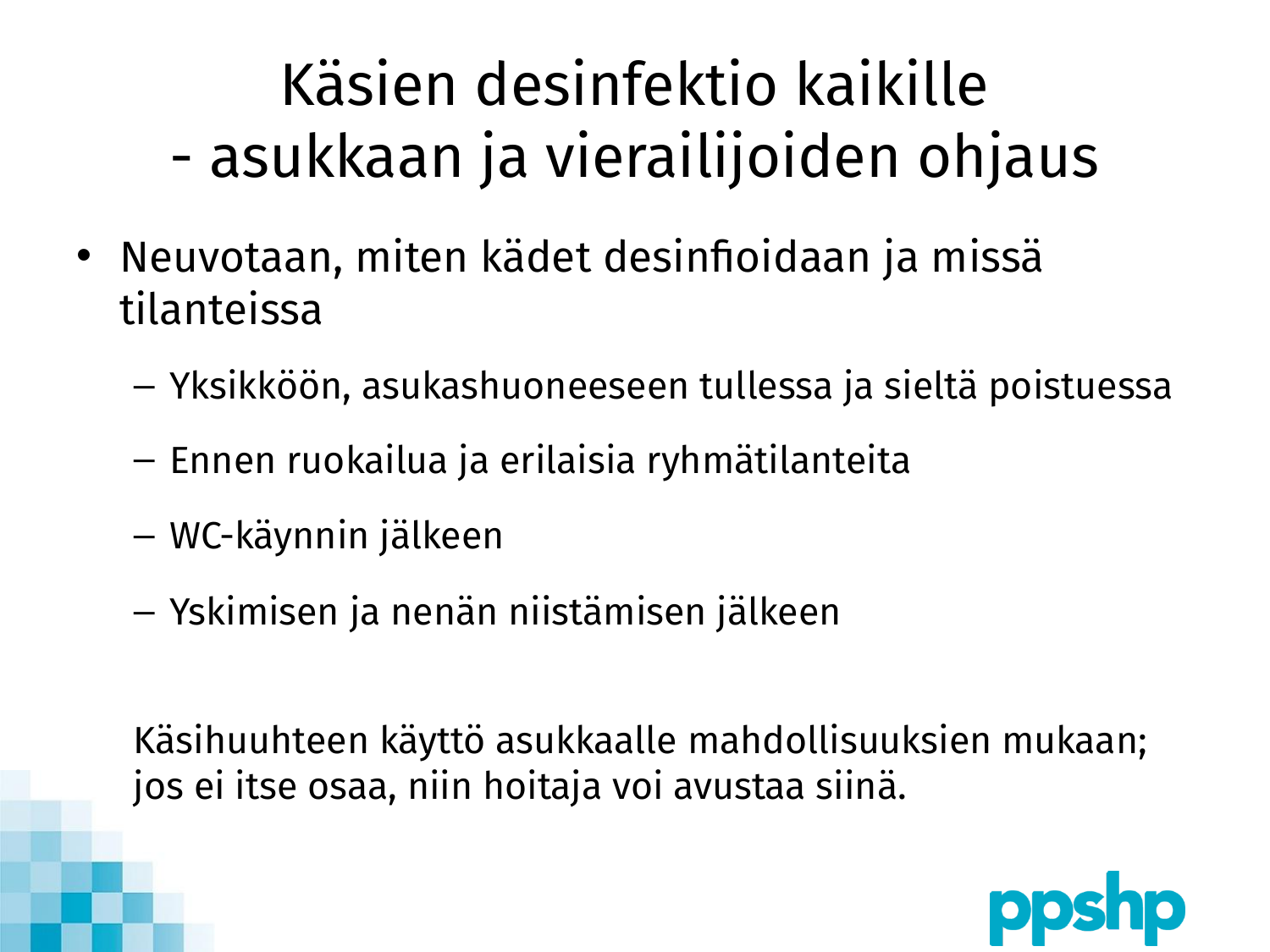

# Käsien desinfektio kaikille - asukkaan ja vierailijoiden ohjaus
Neuvotaan, miten kädet desinfioidaan ja missä tilanteissa

Yksikköön, asukashuoneeseen tullessa ja sieltä poistuessa

Ennen ruokailua ja erilaisia ryhmätilanteita

WC-käynnin jälkeen

Yskimisen ja nenän niistämisen jälkeen

Käsihuuhteen käyttö asukkaalle mahdollisuuksien mukaan; jos ei itse osaa, niin hoitaja voi avustaa siinä.